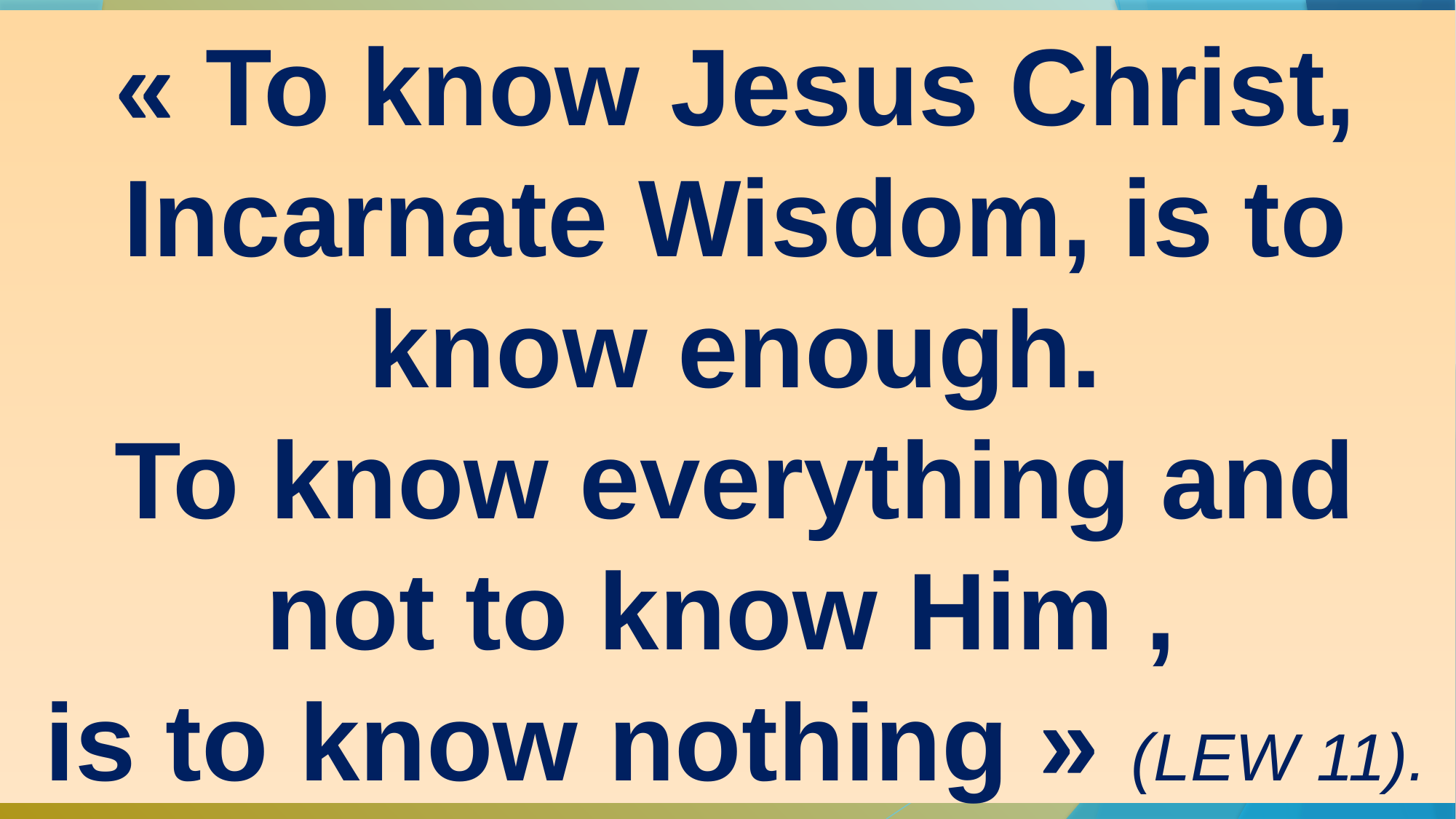

« To know Jesus Christ, Incarnate Wisdom, is to know enough.
To know everything and not to know Him ,
is to know nothing » (LEW 11).